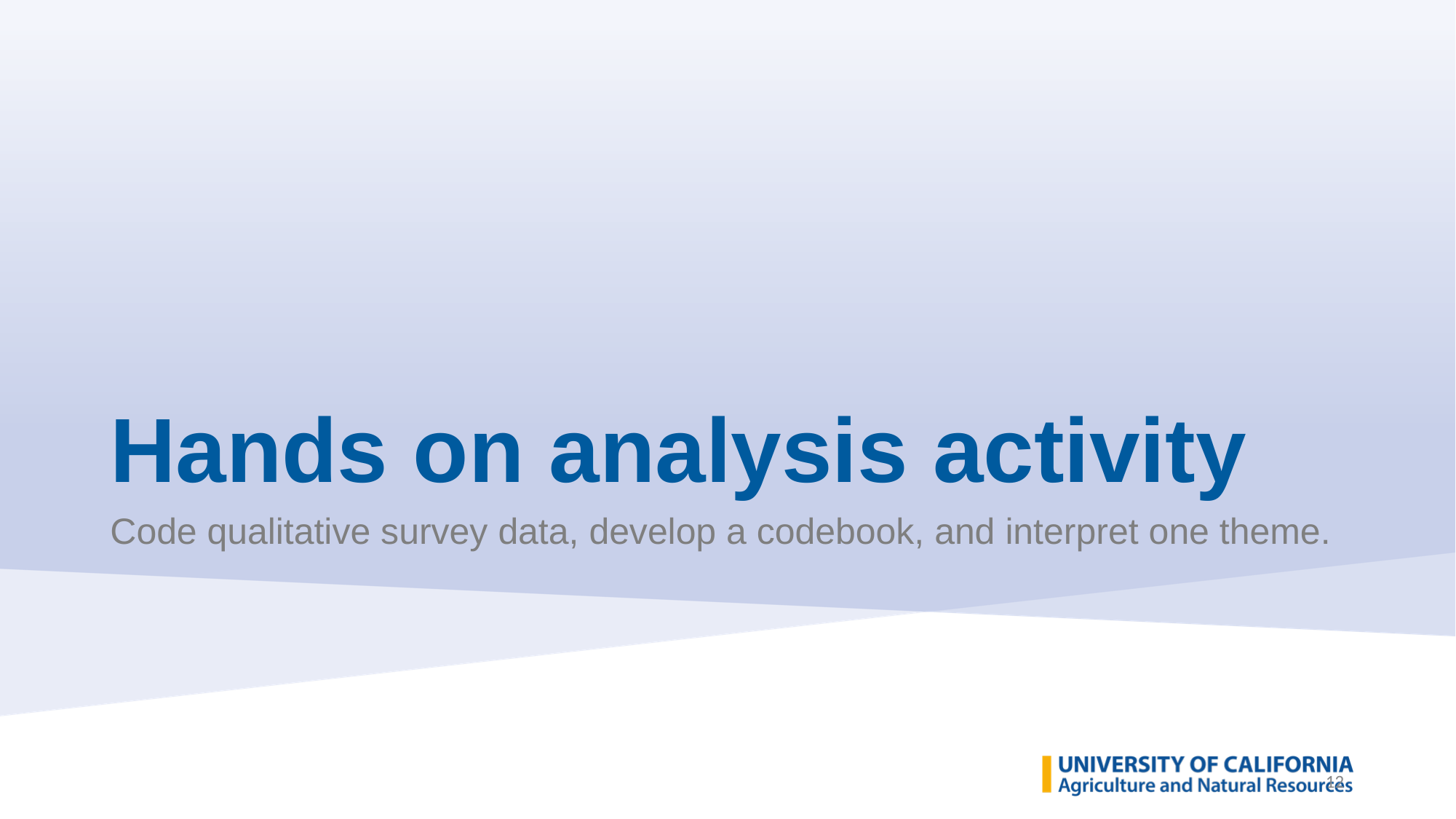

# Hands on analysis activity
Code qualitative survey data, develop a codebook, and interpret one theme.
12